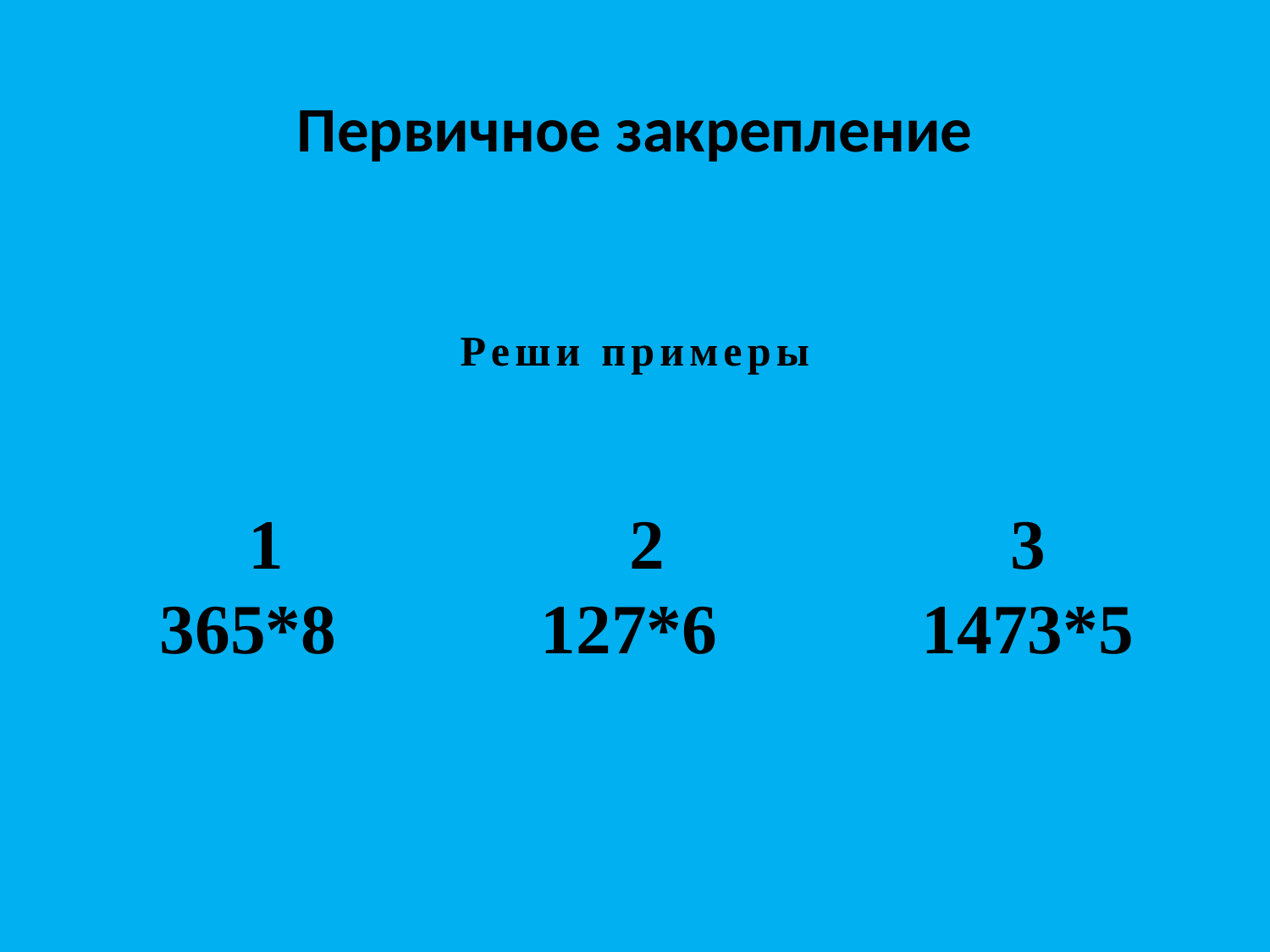

# Первичное закрепление
Реши примеры
1			2			3
365*8		127*6		1473*5